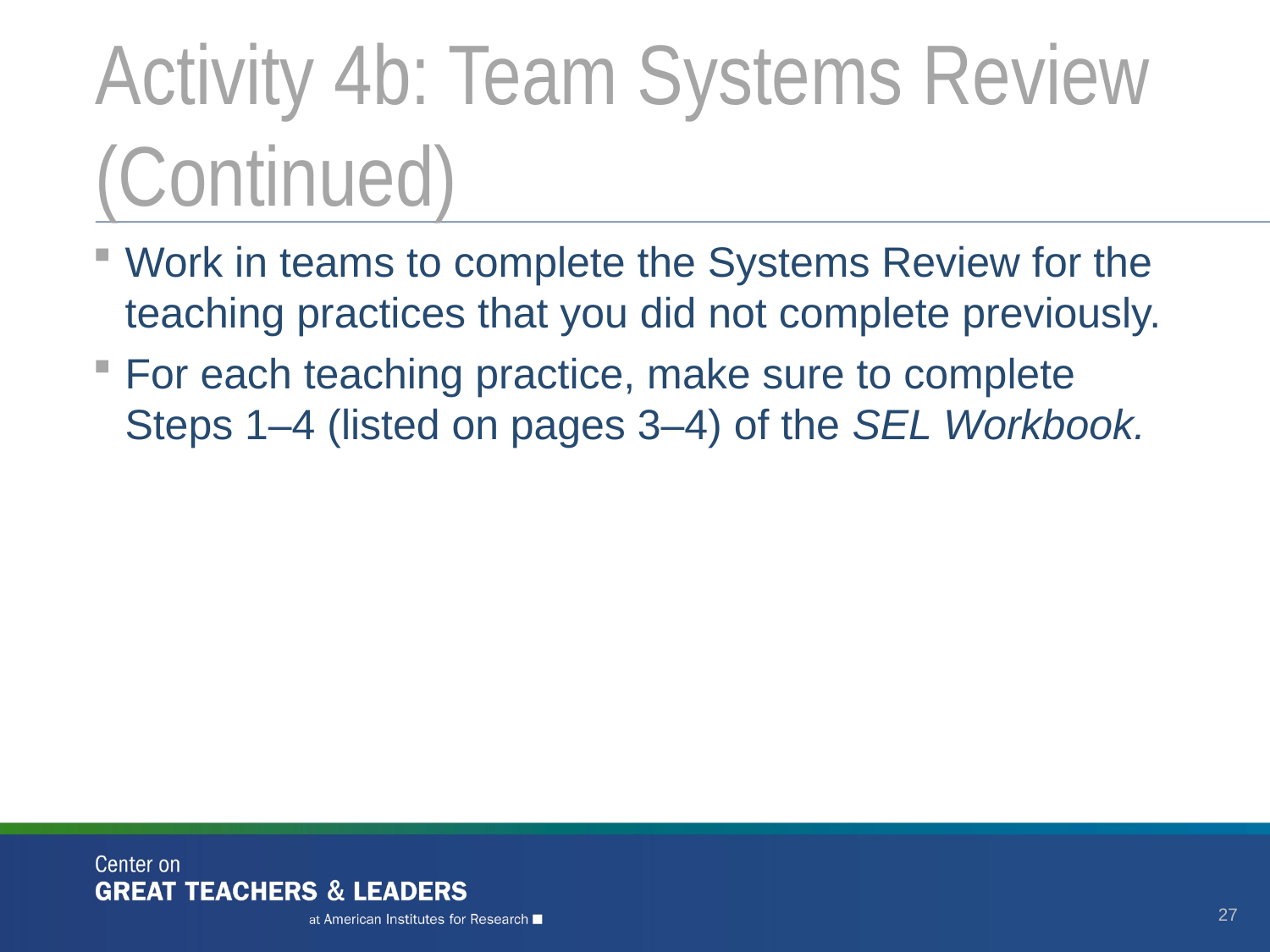

# Activity 4b: Team Systems Review (Continued)
Work in teams to complete the Systems Review for the teaching practices that you did not complete previously.
For each teaching practice, make sure to complete
Steps 1–4 (listed on pages 3–4) of the SEL Workbook.
27